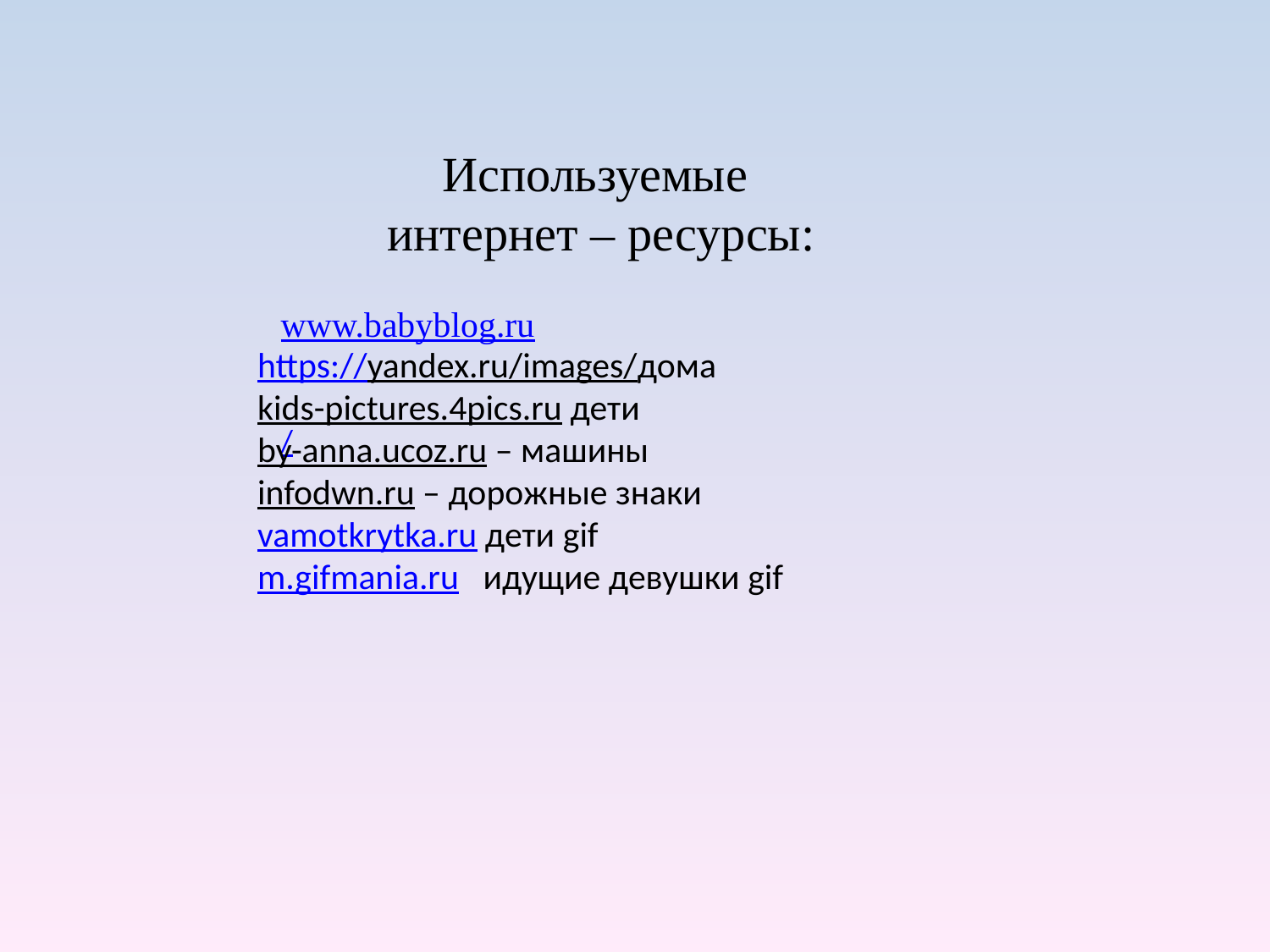

Используемые
 интернет – ресурсы:
www.babyblog.ru

/

https://yandex.ru/images/дома
kids-pictures.4pics.ru дети
by-anna.ucoz.ru – машины
infodwn.ru – дорожные знаки
vamotkrytka.ru дети gif
m.gifmania.ru   идущие девушки gif